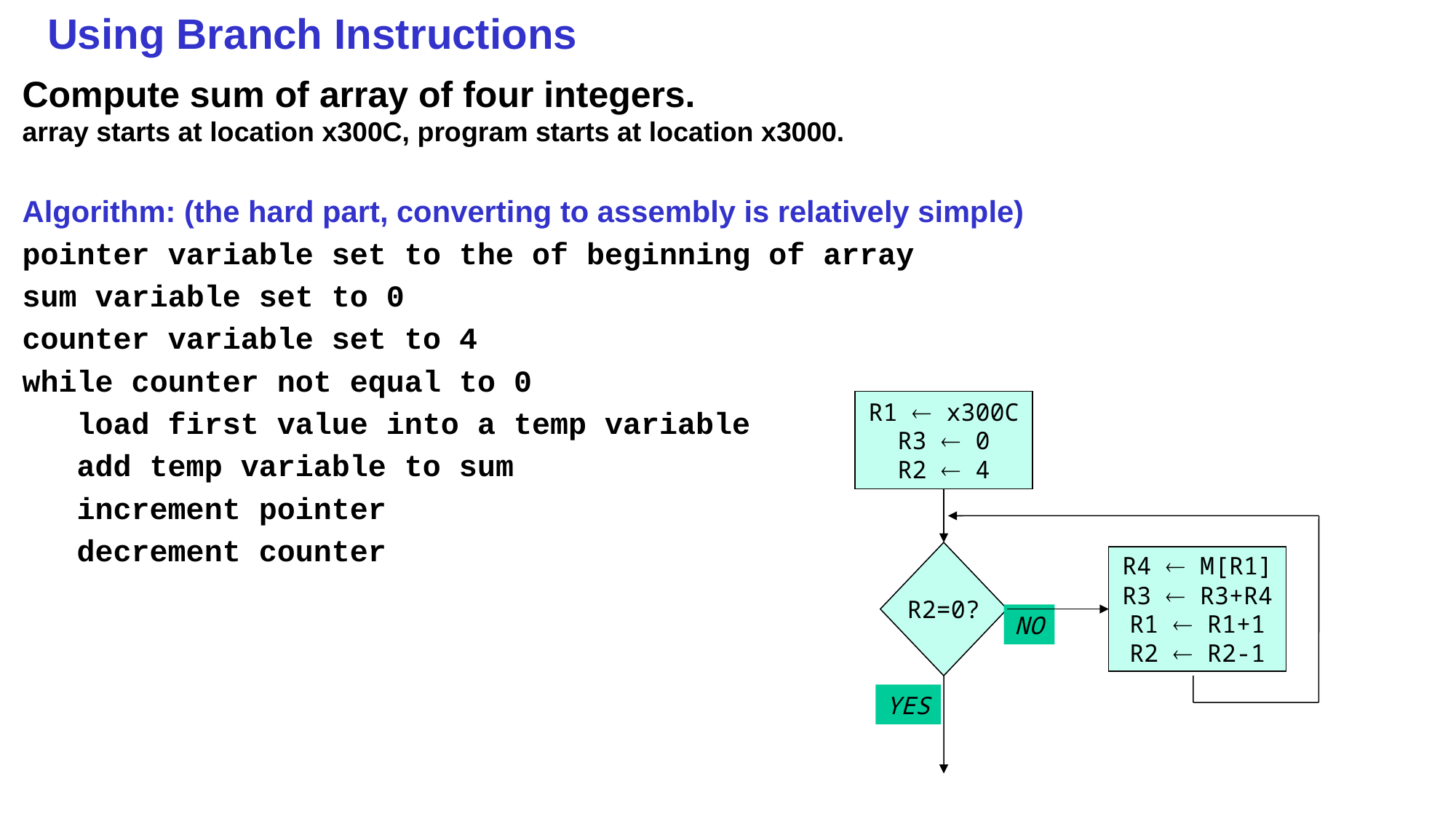

# Using Branch Instructions
Compute sum of array of four integers.
array starts at location x300C, program starts at location x3000.

Algorithm: (the hard part, converting to assembly is relatively simple)
pointer variable set to the of beginning of array
sum variable set to 0
counter variable set to 4
while counter not equal to 0
   load first value into a temp variable
   add temp variable to sum
   increment pointer
   decrement counter
R1 ← x300C
R3 ← 0
R2 ← 4

R2=0?
R4 ← M[R1]
R3 ← R3+R4
R1 ← R1+1
R2 ← R2-1
NO

YES